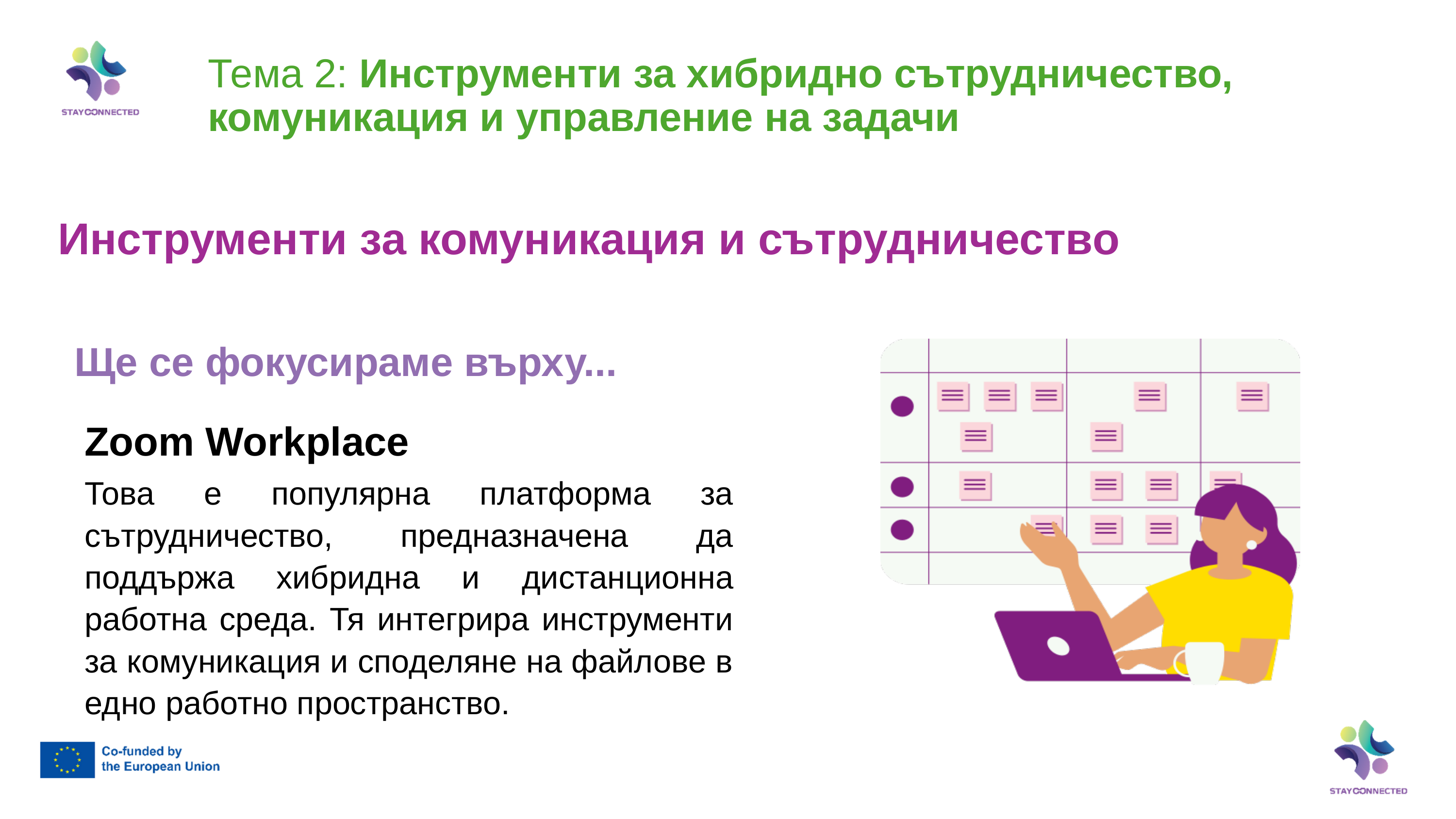

Тема 2: Инструменти за хибридно сътрудничество, комуникация и управление на задачи

Инструменти за комуникация и сътрудничество
Ще се фокусираме върху...

Zoom Workplace

Това е популярна платформа за сътрудничество, предназначена да поддържа хибридна и дистанционна работна среда. Тя интегрира инструменти за комуникация и споделяне на файлове в едно работно пространство.